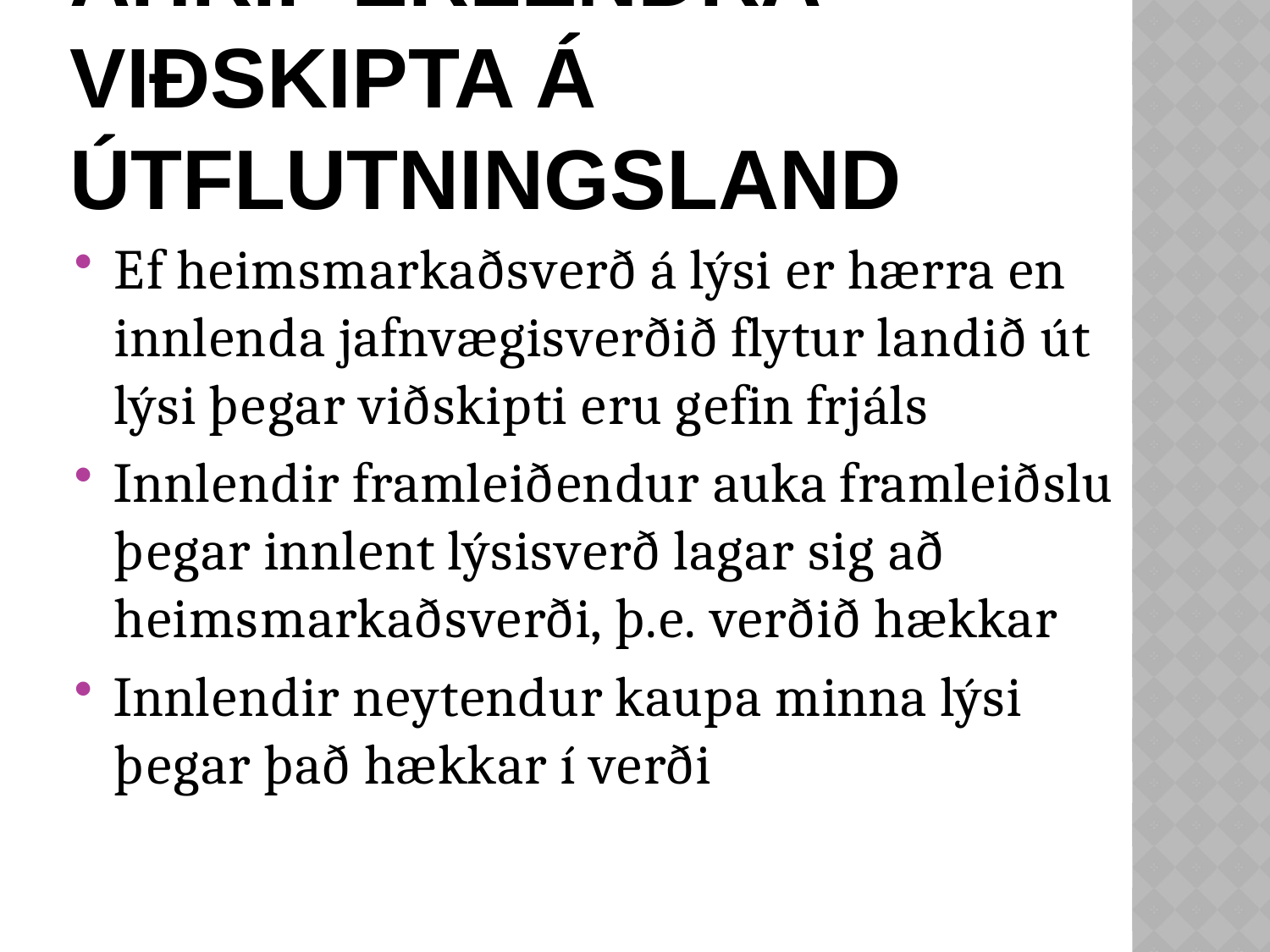

# Áhrif erlendra viðskipta á útflutningsland
Ef heimsmarkaðsverð á lýsi er hærra en innlenda jafnvægisverðið flytur landið út lýsi þegar viðskipti eru gefin frjáls
Innlendir framleiðendur auka framleiðslu þegar innlent lýsisverð lagar sig að heimsmarkaðsverði, þ.e. verðið hækkar
Innlendir neytendur kaupa minna lýsi þegar það hækkar í verði